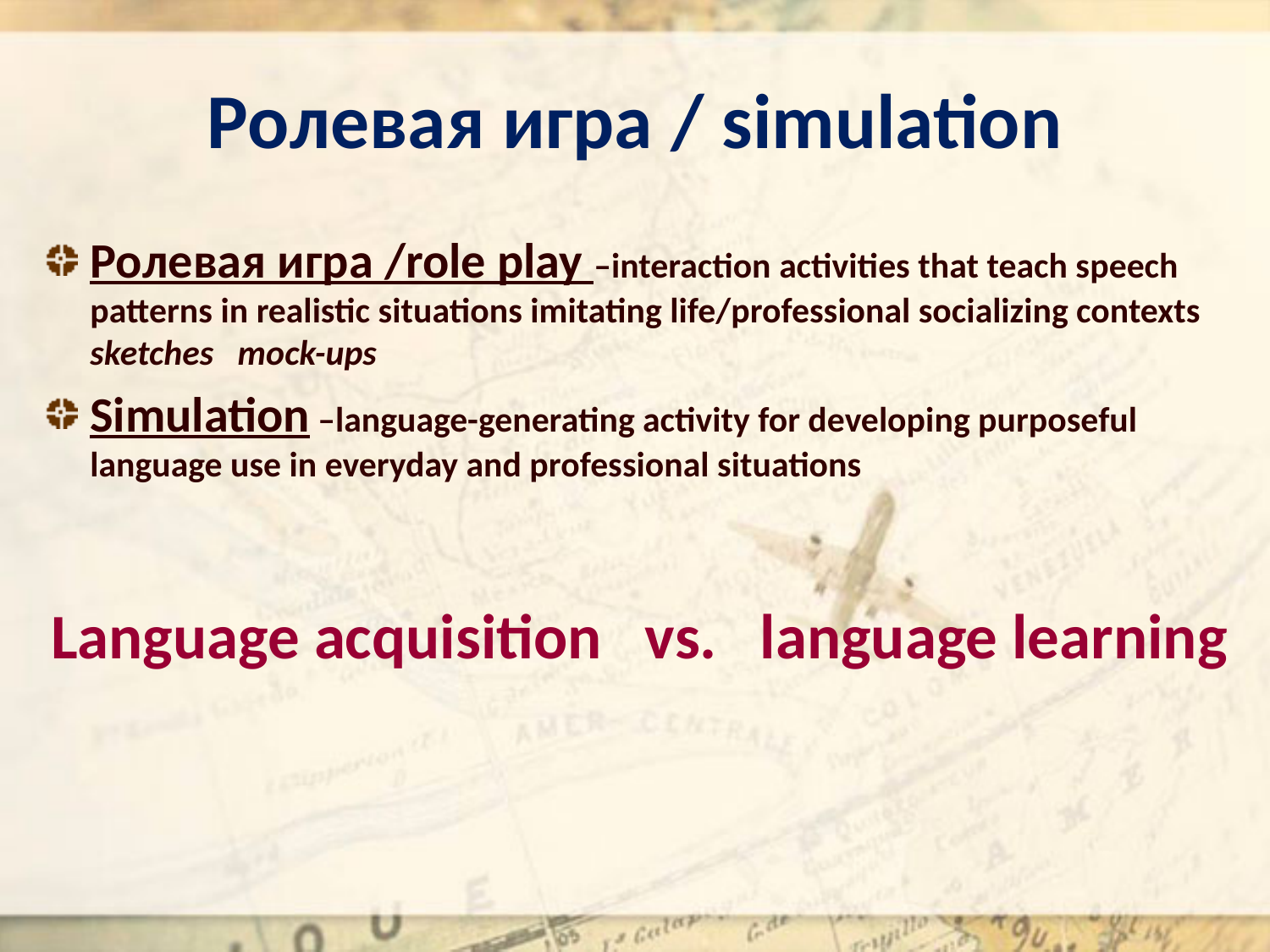

# Ролевая игра / simulation
Ролевая игра /role play –interaction activities that teach speech patterns in realistic situations imitating life/professional socializing contexts   sketches   mock-ups
Simulation –language-generating activity for developing purposeful language use in everyday and professional situations

Language acquisition   vs.   language learning